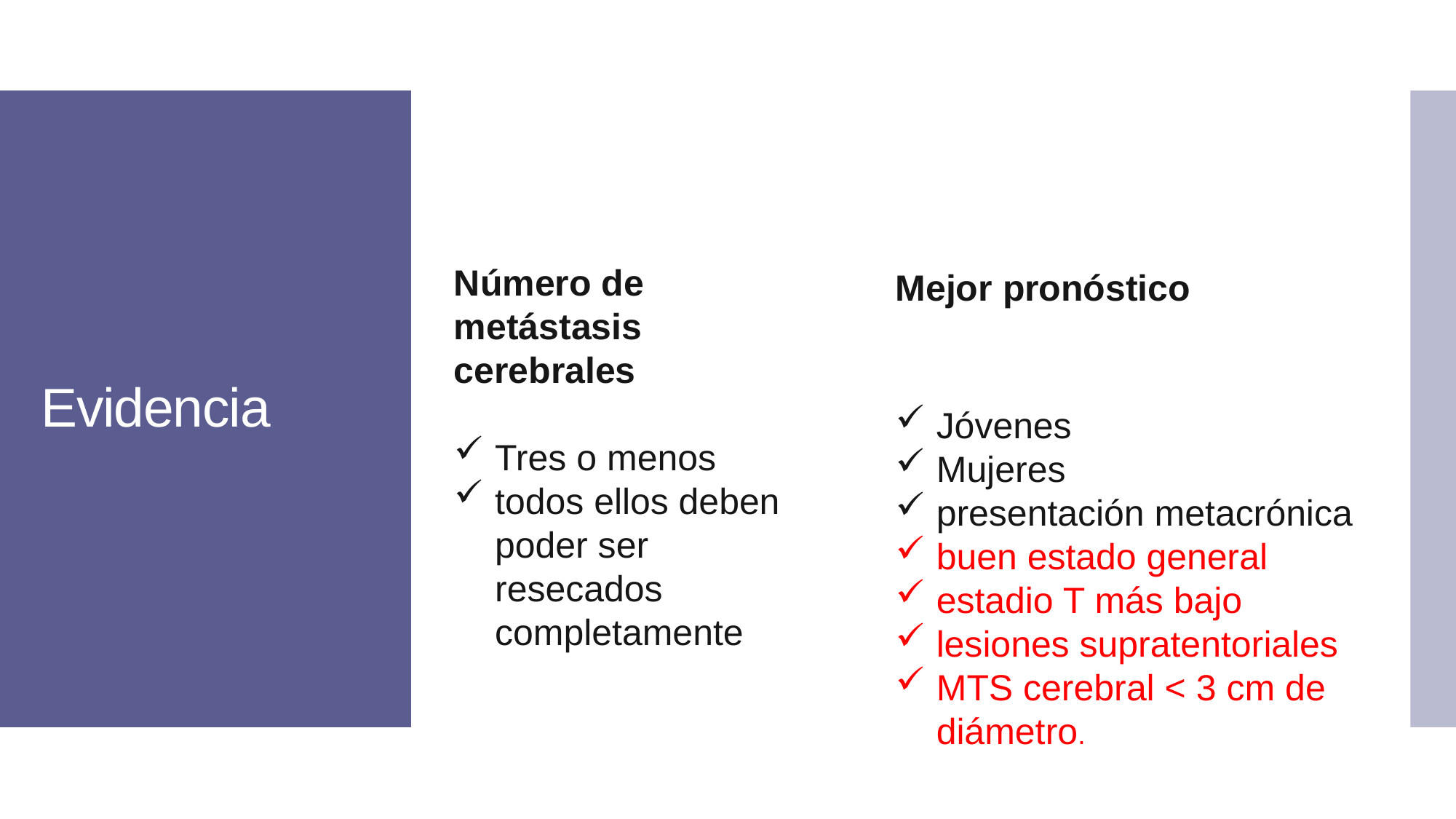

# Evidencia
Número de metástasis cerebrales

Tres o menos
todos ellos deben poder ser resecados completamente
Mejor pronóstico

Jóvenes
Mujeres
presentación metacrónica
buen estado general
estadio T más bajo
lesiones supratentoriales
MTS cerebral < 3 cm de diámetro.